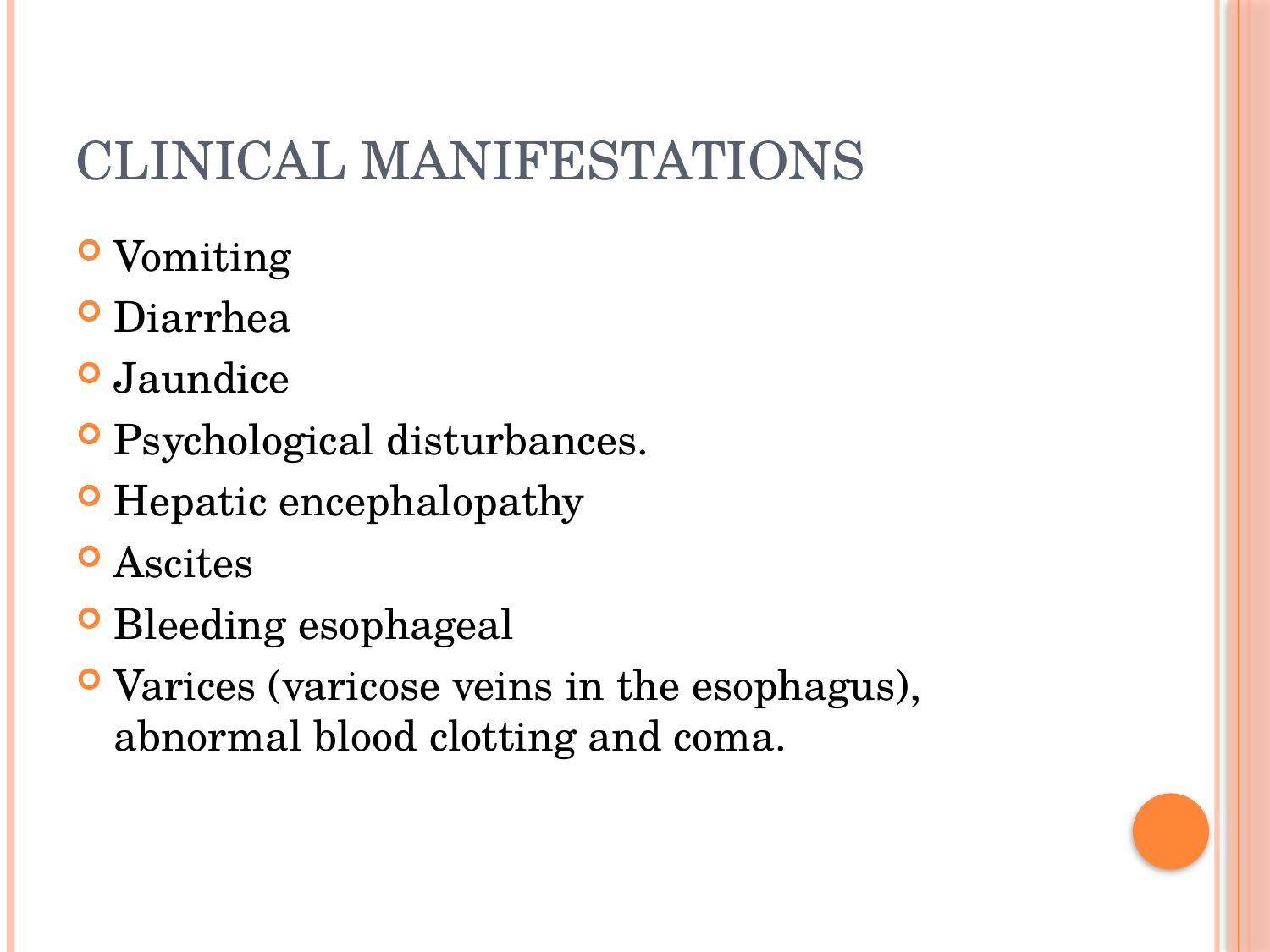

# Clinical manifestations
Vomiting
Diarrhea
Jaundice
Psychological disturbances.
Hepatic encephalopathy
Ascites
Bleeding esophageal
Varices (varicose veins in the esophagus), abnormal blood clotting and coma.